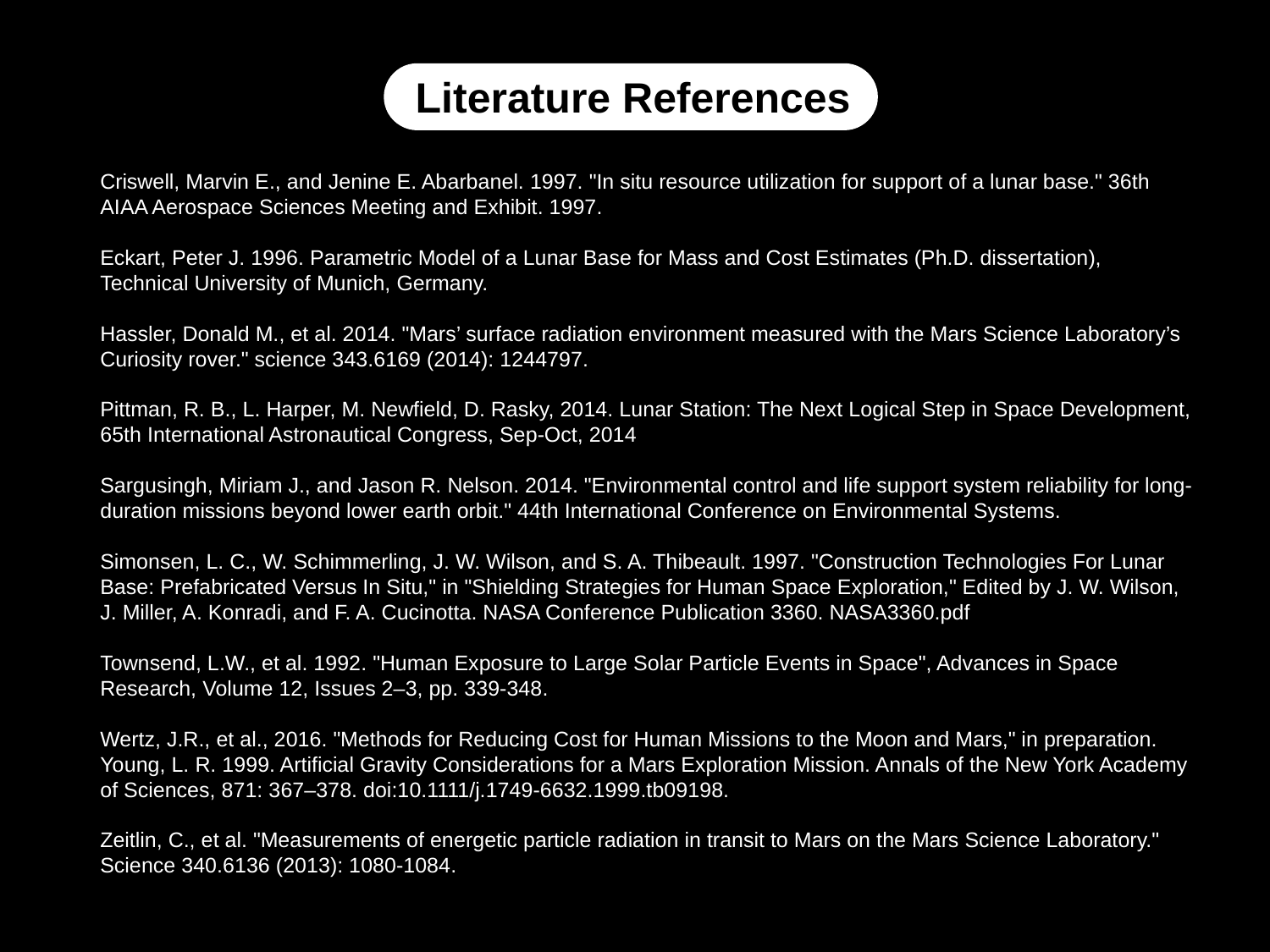

Literature References
Criswell, Marvin E., and Jenine E. Abarbanel. 1997. "In situ resource utilization for support of a lunar base." 36th AIAA Aerospace Sciences Meeting and Exhibit. 1997.

Eckart, Peter J. 1996. Parametric Model of a Lunar Base for Mass and Cost Estimates (Ph.D. dissertation), Technical University of Munich, Germany.

Hassler, Donald M., et al. 2014. "Mars’ surface radiation environment measured with the Mars Science Laboratory’s Curiosity rover." science 343.6169 (2014): 1244797.

Pittman, R. B., L. Harper, M. Newfield, D. Rasky, 2014. Lunar Station: The Next Logical Step in Space Development, 65th International Astronautical Congress, Sep-Oct, 2014

Sargusingh, Miriam J., and Jason R. Nelson. 2014. "Environmental control and life support system reliability for long-duration missions beyond lower earth orbit." 44th International Conference on Environmental Systems.

Simonsen, L. C., W. Schimmerling, J. W. Wilson, and S. A. Thibeault. 1997. "Construction Technologies For Lunar Base: Prefabricated Versus In Situ," in "Shielding Strategies for Human Space Exploration," Edited by J. W. Wilson, J. Miller, A. Konradi, and F. A. Cucinotta. NASA Conference Publication 3360. NASA3360.pdf

Townsend, L.W., et al. 1992. "Human Exposure to Large Solar Particle Events in Space", Advances in Space Research, Volume 12, Issues 2–3, pp. 339-348.

Wertz, J.R., et al., 2016. "Methods for Reducing Cost for Human Missions to the Moon and Mars," in preparation.
Young, L. R. 1999. Artificial Gravity Considerations for a Mars Exploration Mission. Annals of the New York Academy of Sciences, 871: 367–378. doi:10.1111/j.1749-6632.1999.tb09198.

Zeitlin, C., et al. "Measurements of energetic particle radiation in transit to Mars on the Mars Science Laboratory." Science 340.6136 (2013): 1080-1084.